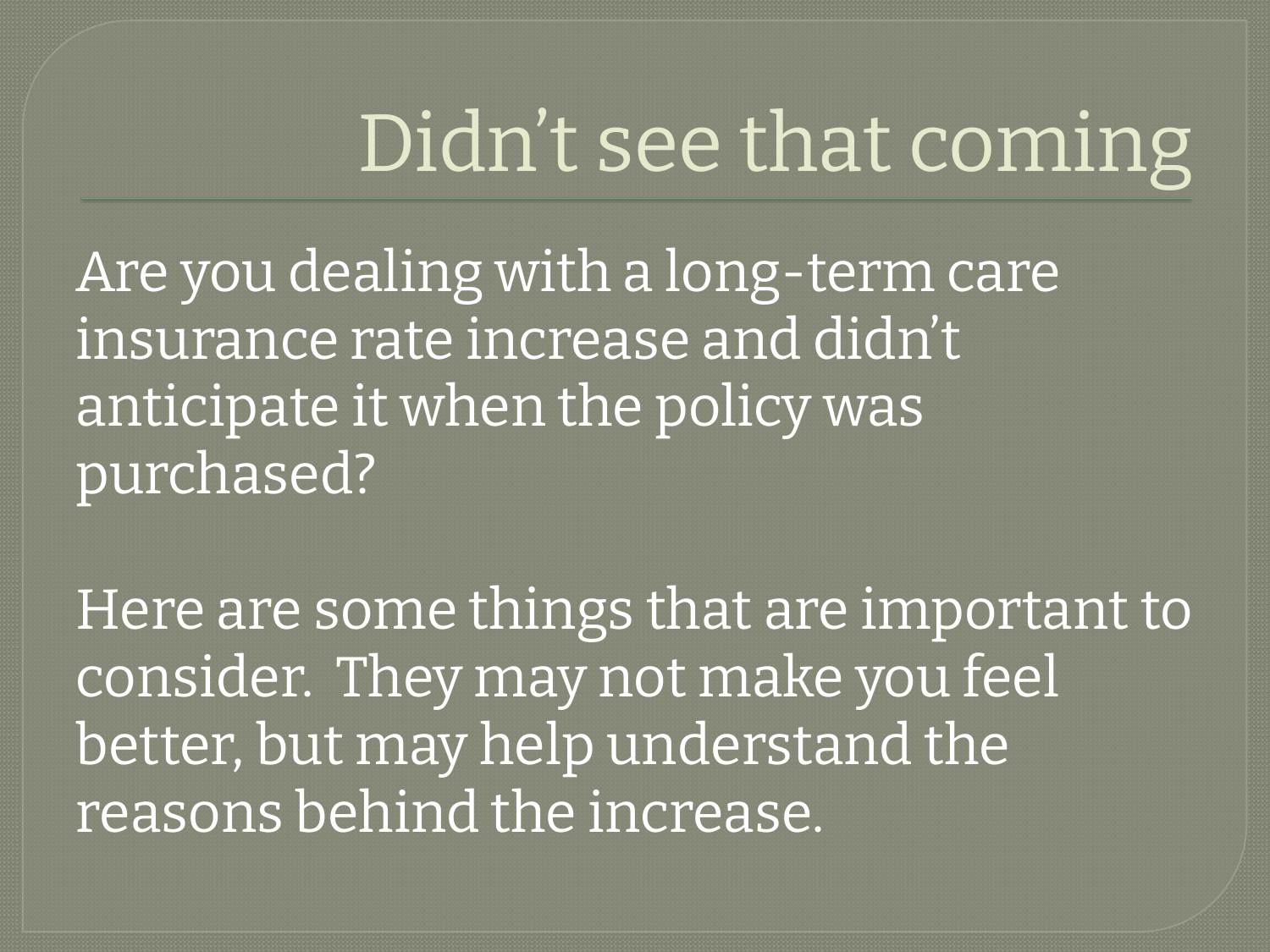

# Didn’t see that coming
Are you dealing with a long-term care insurance rate increase and didn’t anticipate it when the policy was purchased?

Here are some things that are important to consider.  They may not make you feel better, but may help understand the reasons behind the increase.